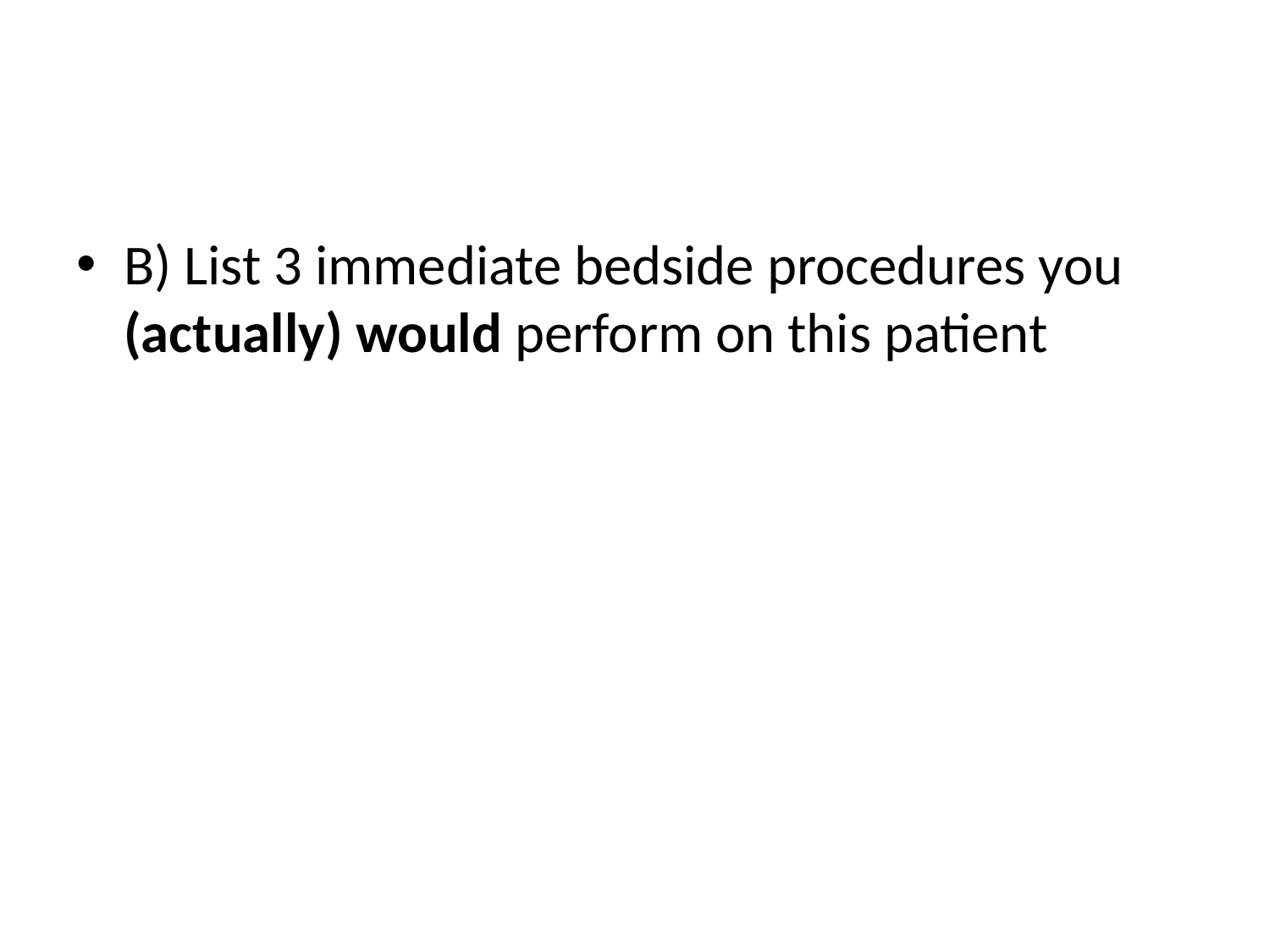

#
B) List 3 immediate bedside procedures you (actually) would perform on this patient